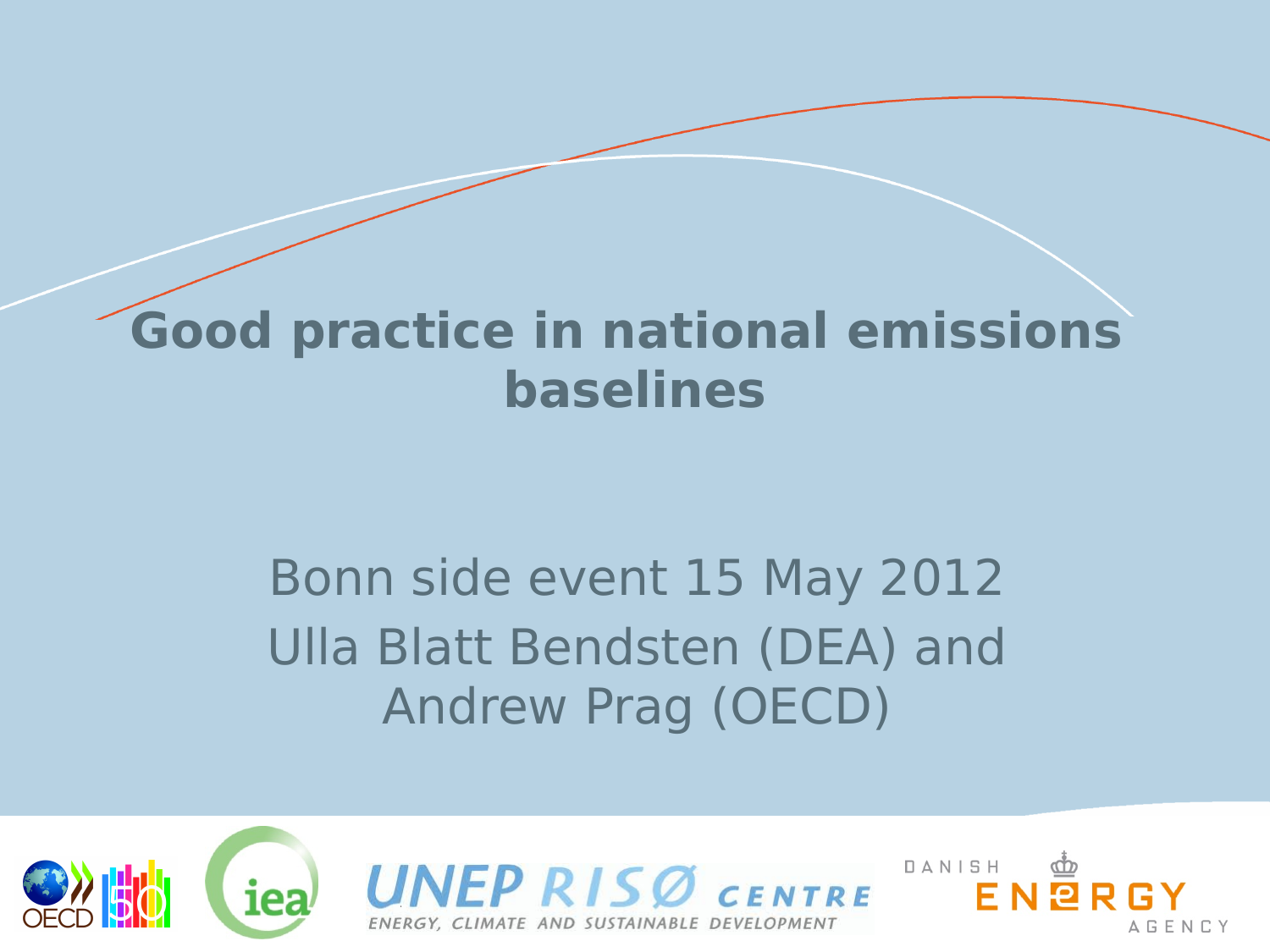

# Good practice in national emissions  baselines
Bonn side event 15 May 2012
Ulla Blatt Bendsten (DEA) and
Andrew Prag (OECD)